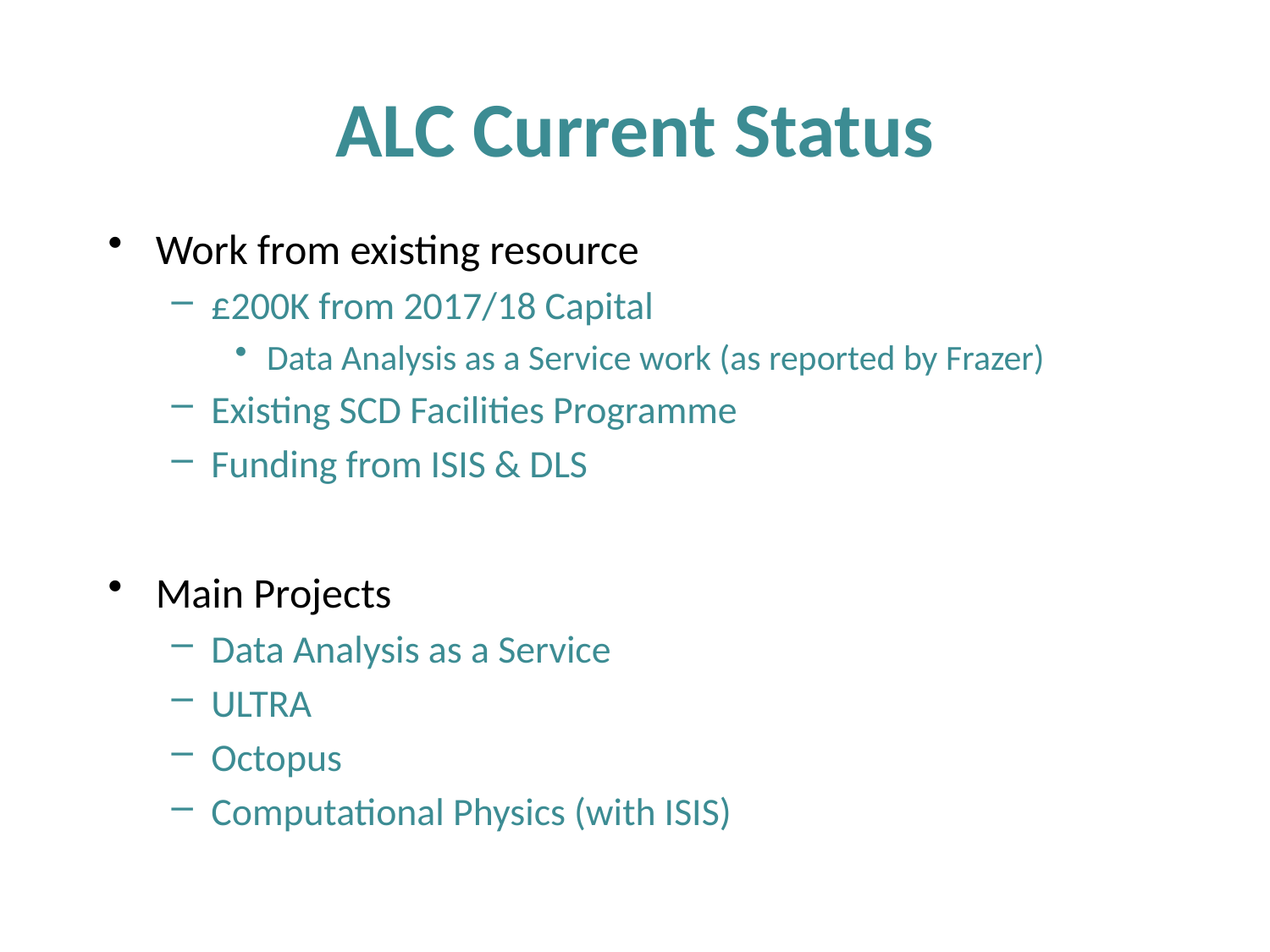

# ALC Current Status
Work from existing resource
£200K from 2017/18 Capital
Data Analysis as a Service work (as reported by Frazer)
Existing SCD Facilities Programme
Funding from ISIS & DLS

Main Projects
Data Analysis as a Service
ULTRA
Octopus
Computational Physics (with ISIS)